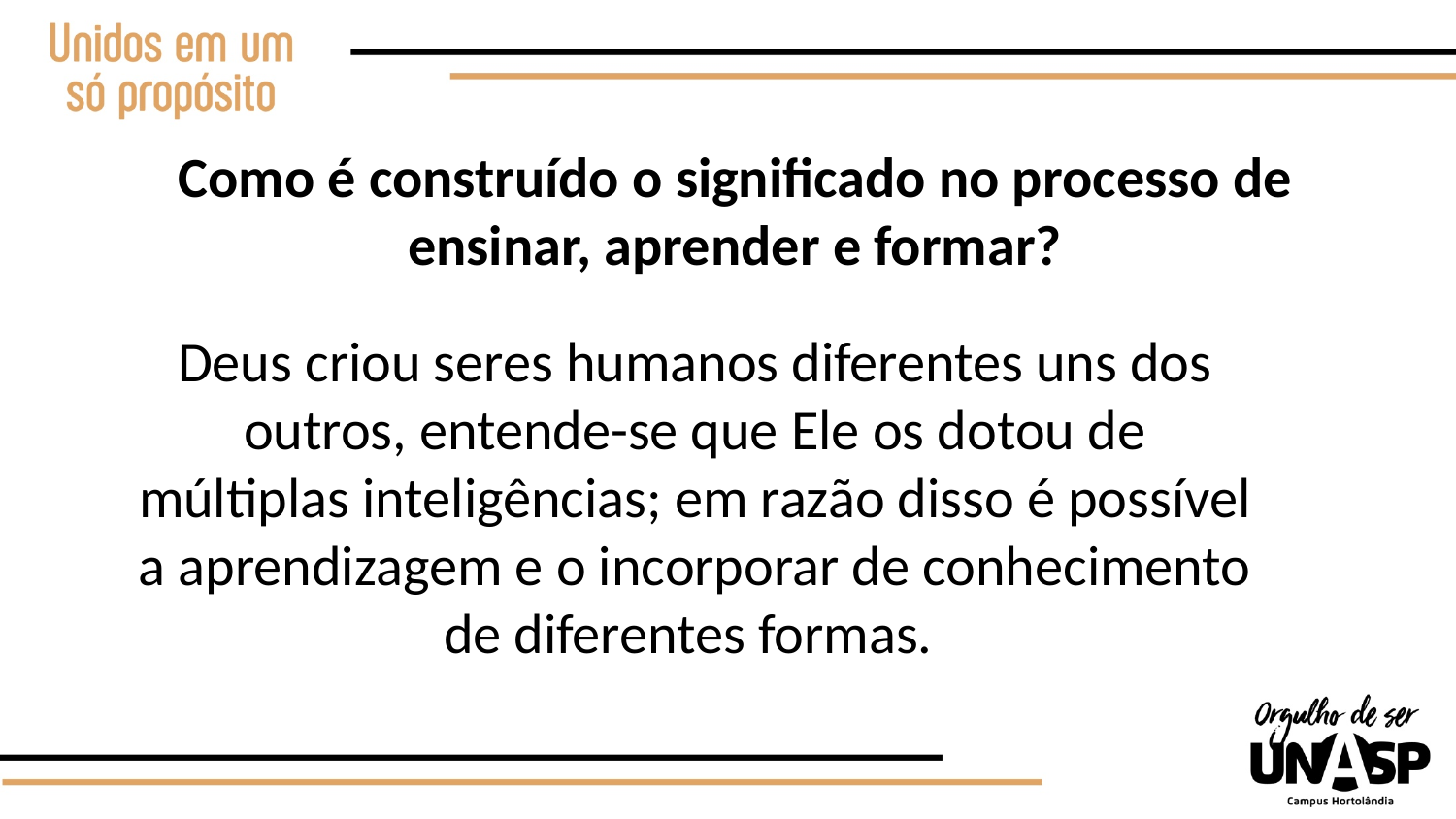

Como é construído o significado no processo de ensinar, aprender e formar?
Deus criou seres humanos diferentes uns dos outros, entende-se que Ele os dotou de múltiplas inteligências; em razão disso é possível a aprendizagem e o incorporar de conhecimento de diferentes formas.